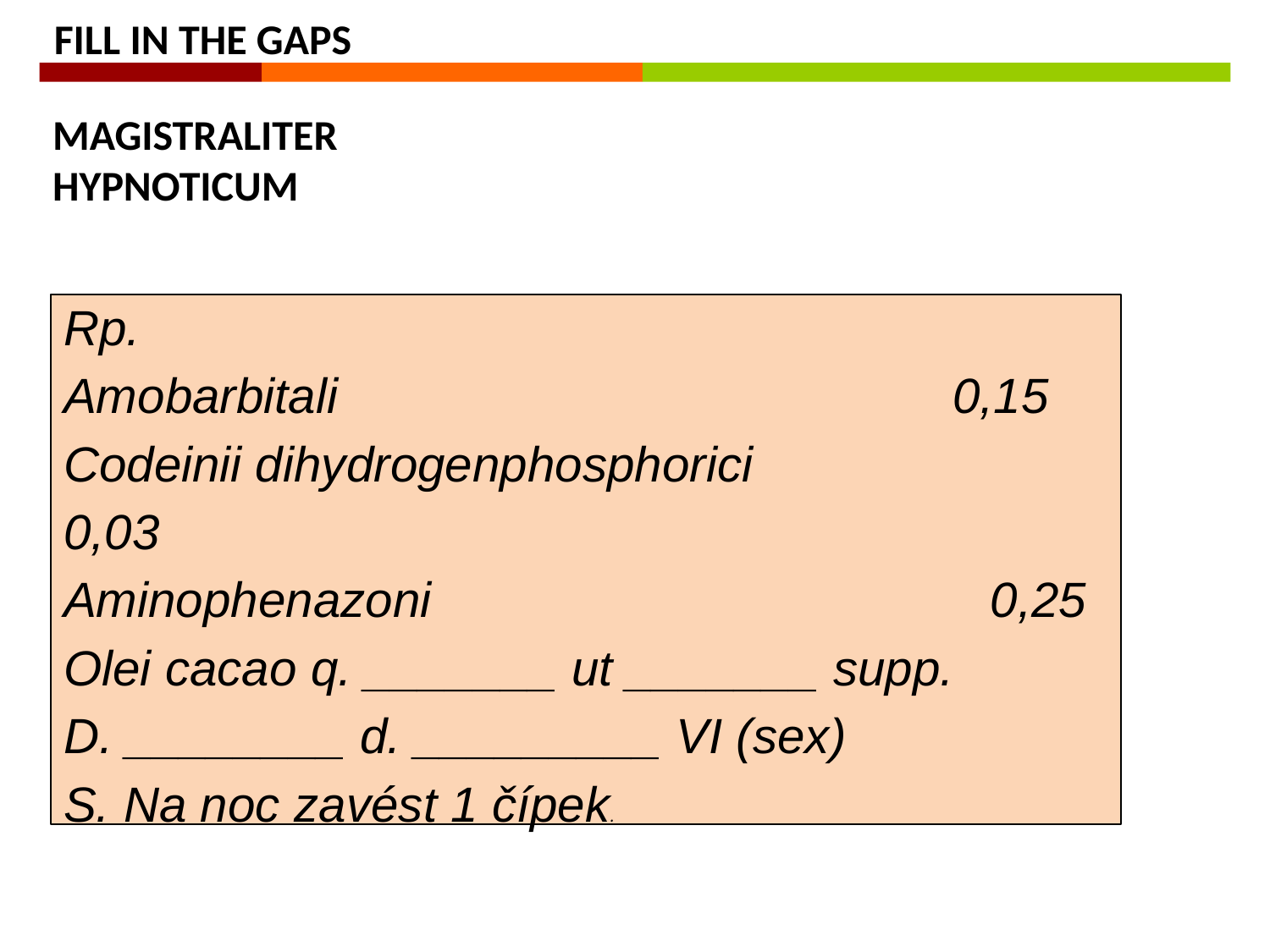

FILL IN THE GAPS
MAGISTRALITER
HYPNOTICUM
Rp.
Amobarbitali					0,15
Codeinii dihydrogenphosphorici		            0,03
Aminophenazoni				            0,25
Olei cacao q. _______ ut _______ supp.
D. ________ d. _________ VI (sex)
S. Na noc zavést 1 čípek.